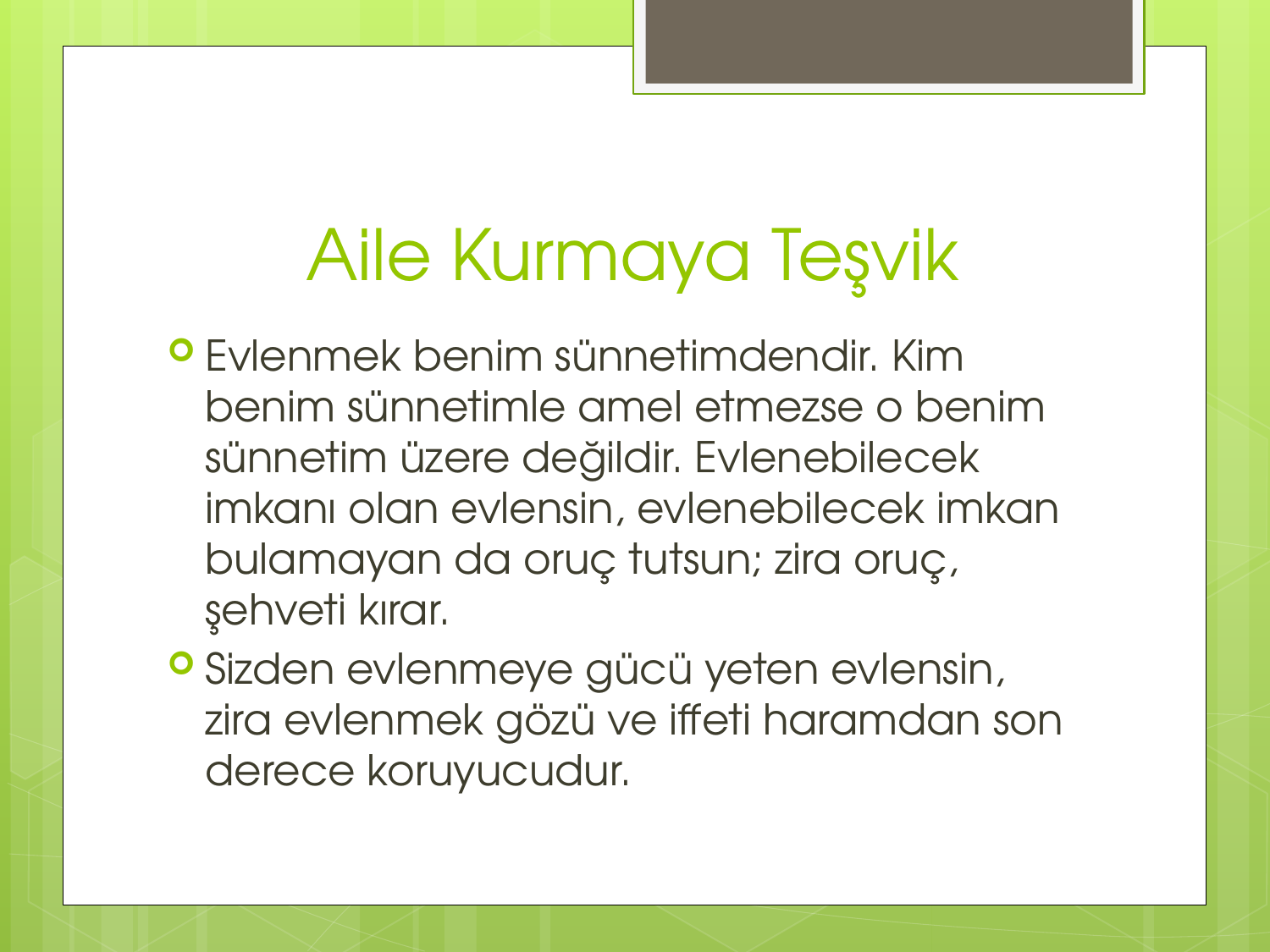

# Aile Kurmaya Teşvik
Evlenmek benim sünnetimdendir. Kim benim sünnetimle amel etmezse o benim sünnetim üzere değildir. Evlenebilecek imkanı olan evlensin, evlenebilecek imkan bulamayan da oruç tutsun; zira oruç, şehveti kırar.
Sizden evlenmeye gücü yeten evlensin, zira evlenmek gözü ve iffeti haramdan son derece koruyucudur.